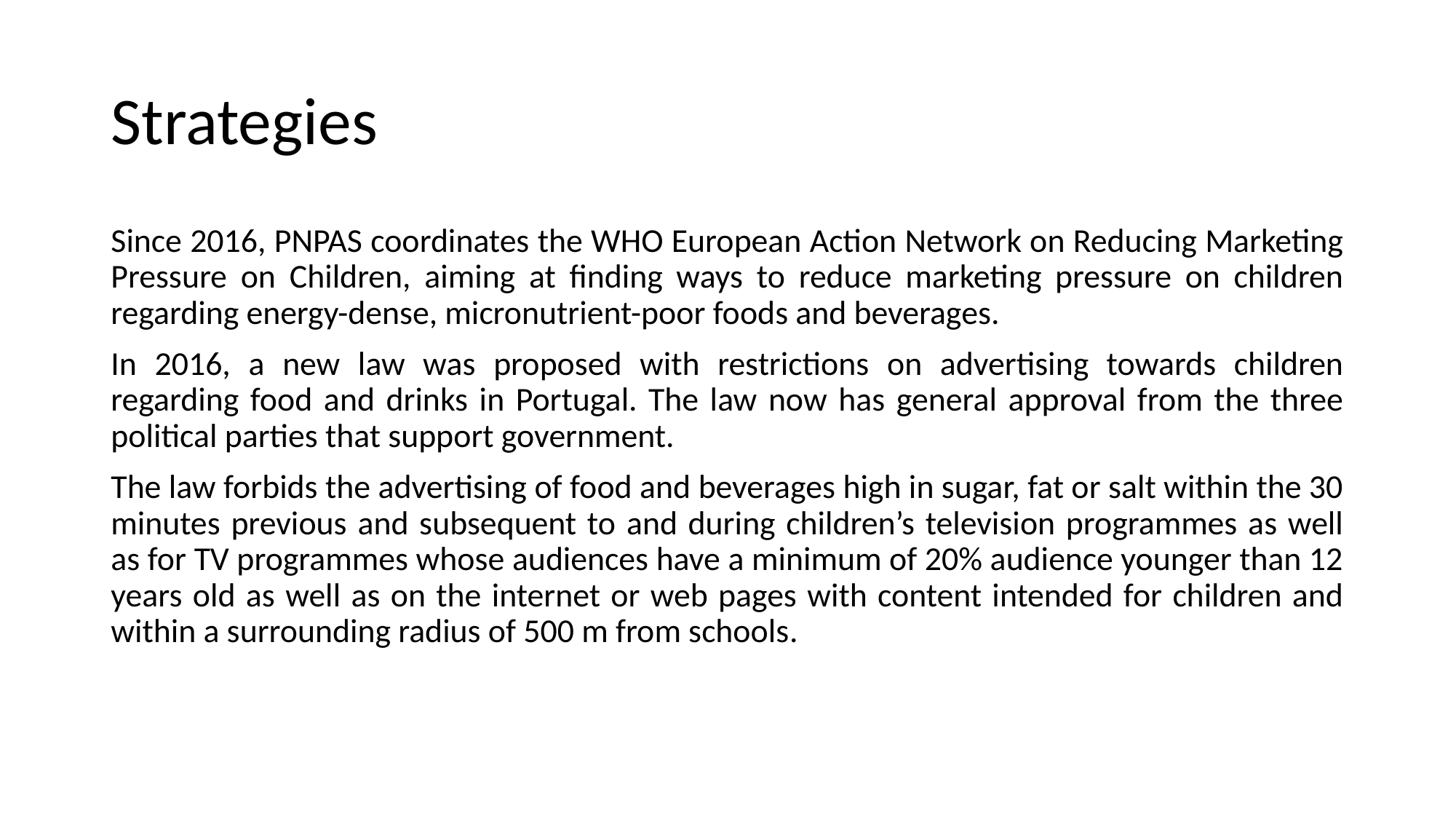

# Strategies
Since 2016, PNPAS coordinates the WHO European Action Network on Reducing Marketing Pressure on Children, aiming at finding ways to reduce marketing pressure on children regarding energy-dense, micronutrient-poor foods and beverages.
In 2016, a new law was proposed with restrictions on advertising towards children regarding food and drinks in Portugal. The law now has general approval from the three political parties that support government.
The law forbids the advertising of food and beverages high in sugar, fat or salt within the 30 minutes previous and subsequent to and during children’s television programmes as well as for TV programmes whose audiences have a minimum of 20% audience younger than 12 years old as well as on the internet or web pages with content intended for children and within a surrounding radius of 500 m from schools.